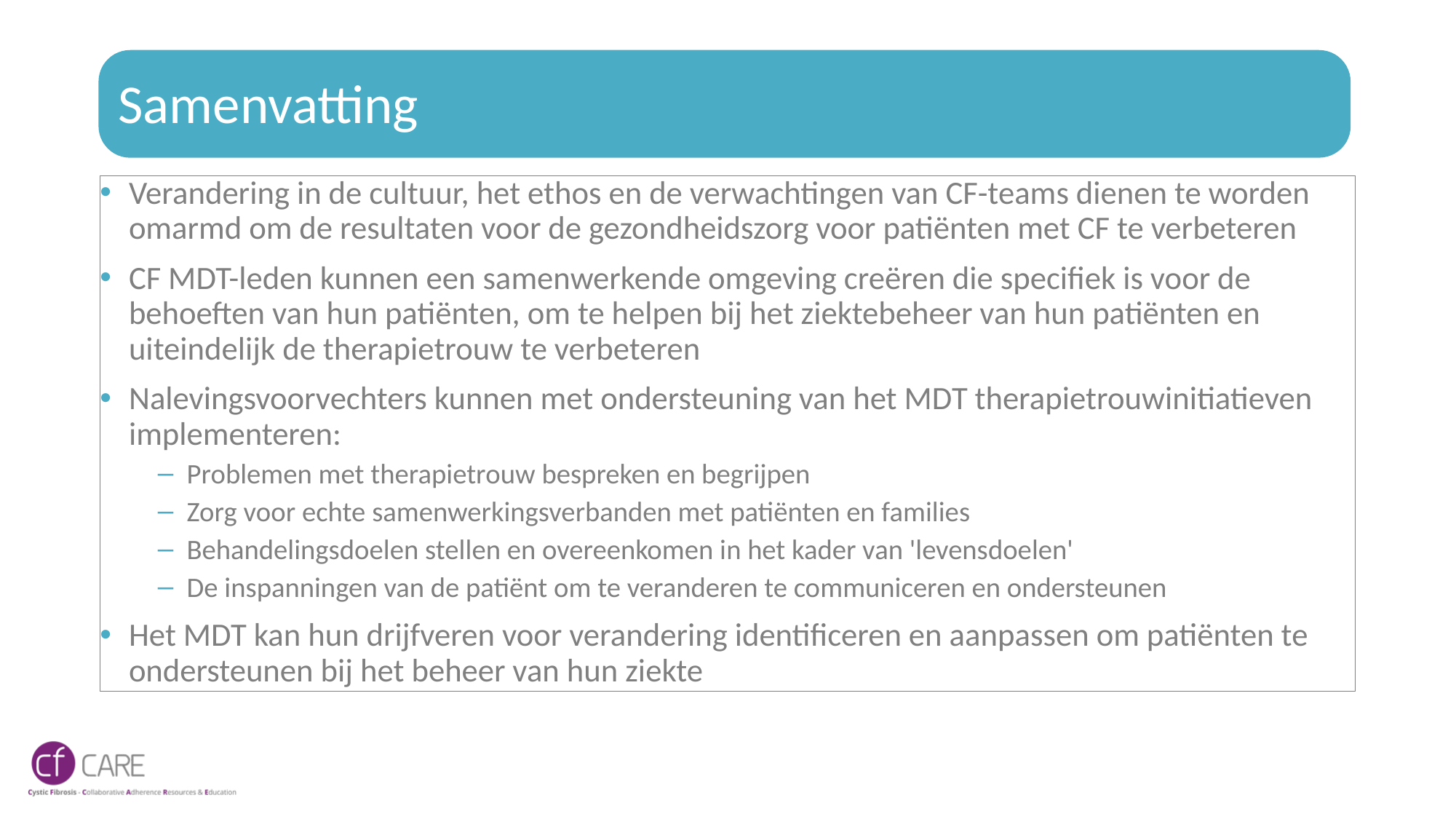

# Samenvatting
Verandering in de cultuur, het ethos en de verwachtingen van CF-teams dienen te worden omarmd om de resultaten voor de gezondheidszorg voor patiënten met CF te verbeteren
CF MDT-leden kunnen een samenwerkende omgeving creëren die specifiek is voor de behoeften van hun patiënten, om te helpen bij het ziektebeheer van hun patiënten en uiteindelijk de therapietrouw te verbeteren
Nalevingsvoorvechters kunnen met ondersteuning van het MDT therapietrouwinitiatieven implementeren:
Problemen met therapietrouw bespreken en begrijpen
Zorg voor echte samenwerkingsverbanden met patiënten en families
Behandelingsdoelen stellen en overeenkomen in het kader van 'levensdoelen'
De inspanningen van de patiënt om te veranderen te communiceren en ondersteunen
Het MDT kan hun drijfveren voor verandering identificeren en aanpassen om patiënten te ondersteunen bij het beheer van hun ziekte